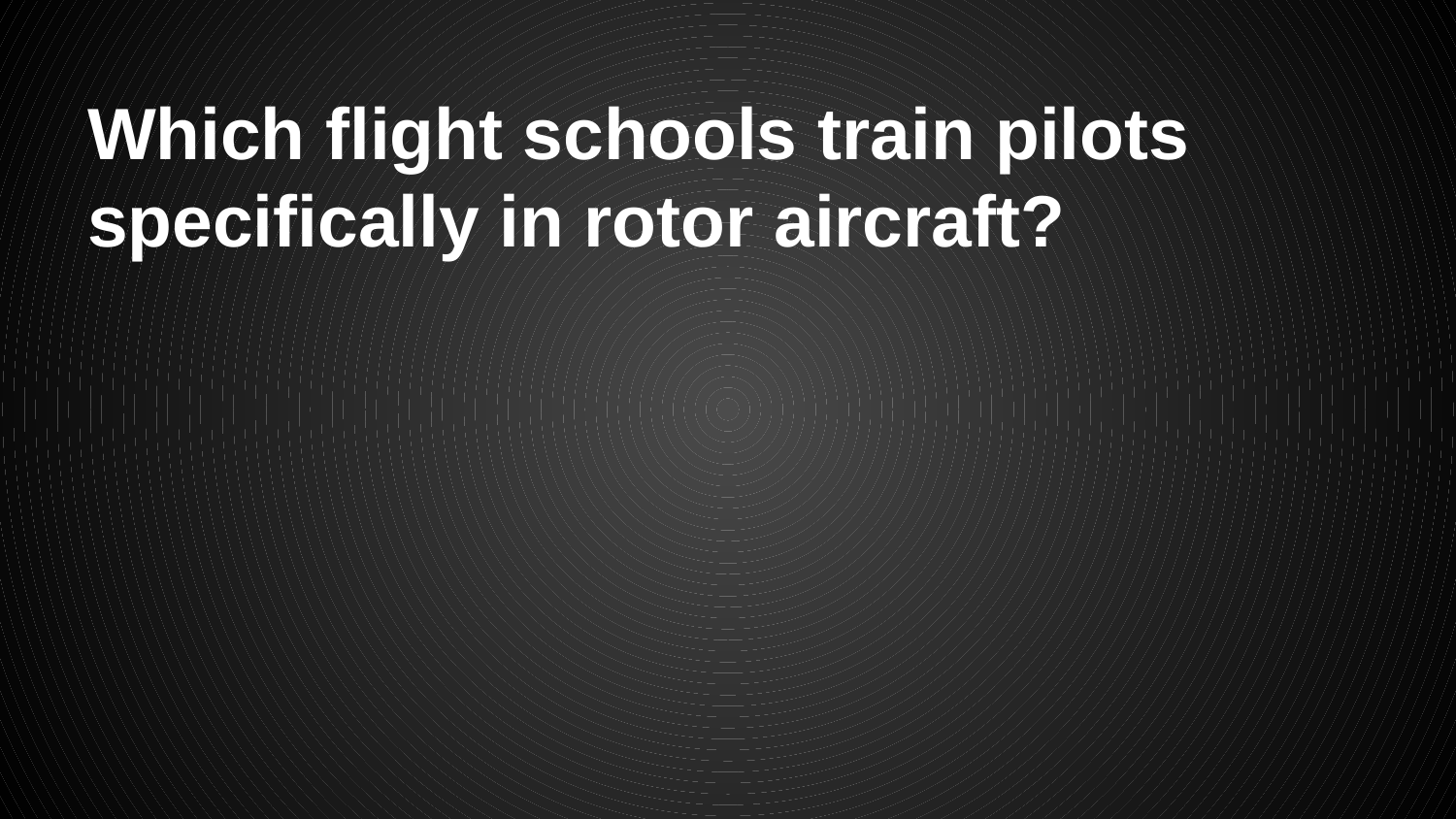

# Which flight schools train pilots specifically in rotor aircraft?